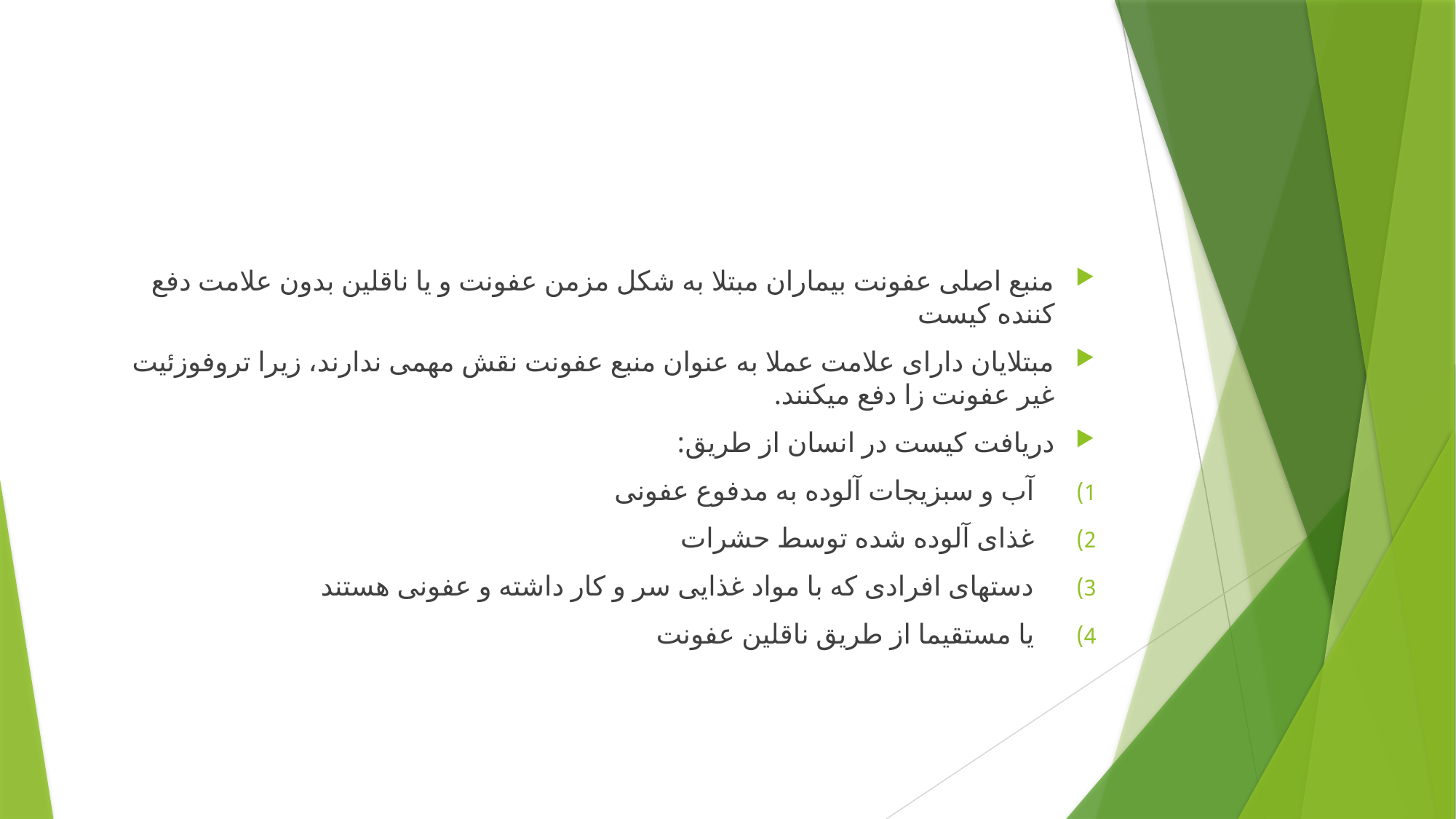

#
منبع اصلی عفونت بیماران مبتلا به شکل مزمن عفونت و یا ناقلین بدون علامت دفع کننده کیست
مبتلایان دارای علامت عملا به عنوان منبع عفونت نقش مهمی ندارند، زیرا تروفوزئیت غیر عفونت زا دفع میکنند.
دریافت کیست در انسان از طریق:
آب و سبزیجات آلوده به مدفوع عفونی
غذای آلوده شده توسط حشرات
دستهای افرادی که با مواد غذایی سر و کار داشته و عفونی هستند
یا مستقیما از طریق ناقلین عفونت